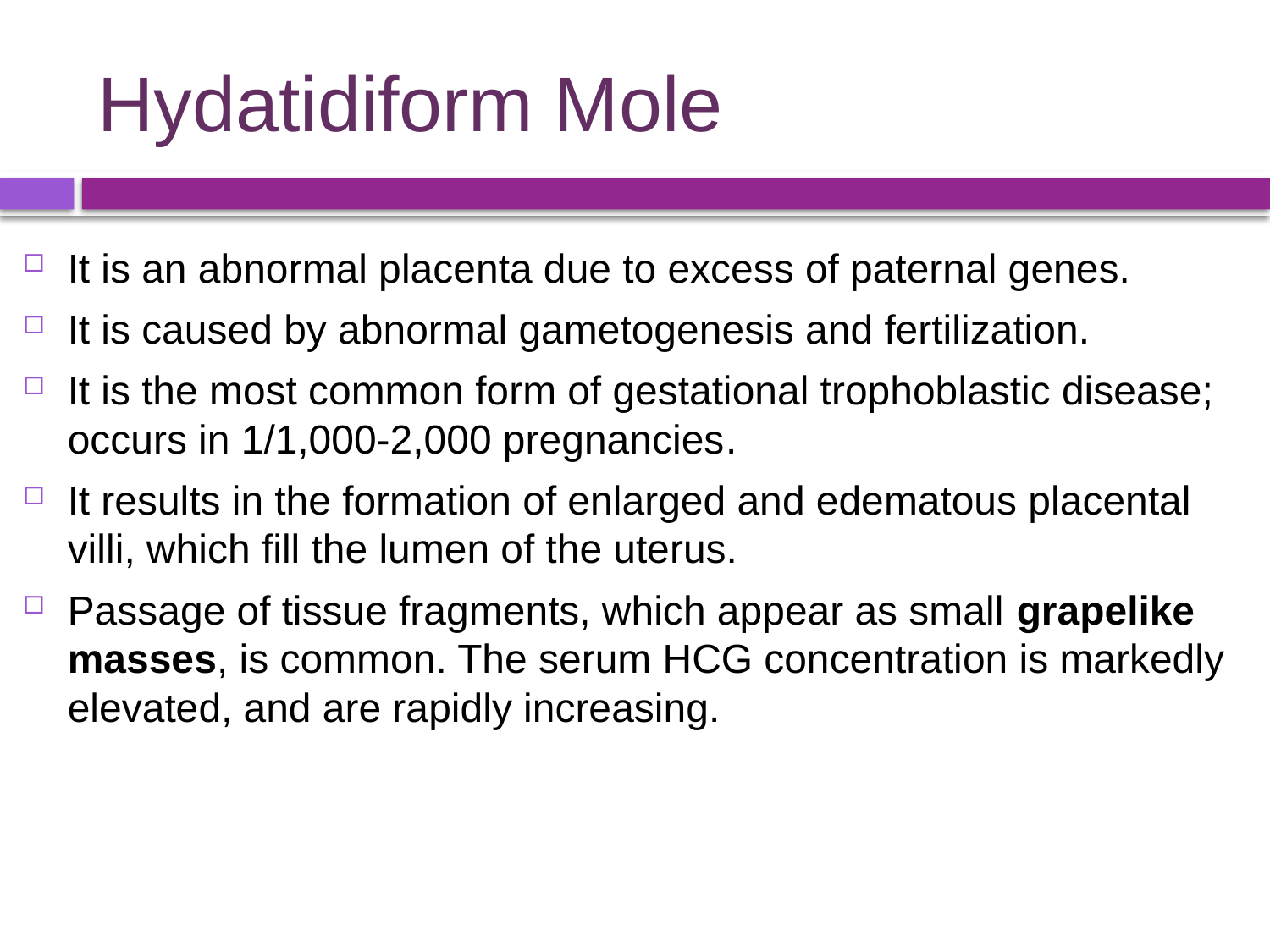

# Hydatidiform Mole
It is an abnormal placenta due to excess of paternal genes.
It is caused by abnormal gametogenesis and fertilization.
It is the most common form of gestational trophoblastic disease; occurs in 1/1,000-2,000 pregnancies.
It results in the formation of enlarged and edematous placental villi, which fill the lumen of the uterus.
Passage of tissue fragments, which appear as small grapelike masses, is common. The serum HCG concentration is markedly elevated, and are rapidly increasing.